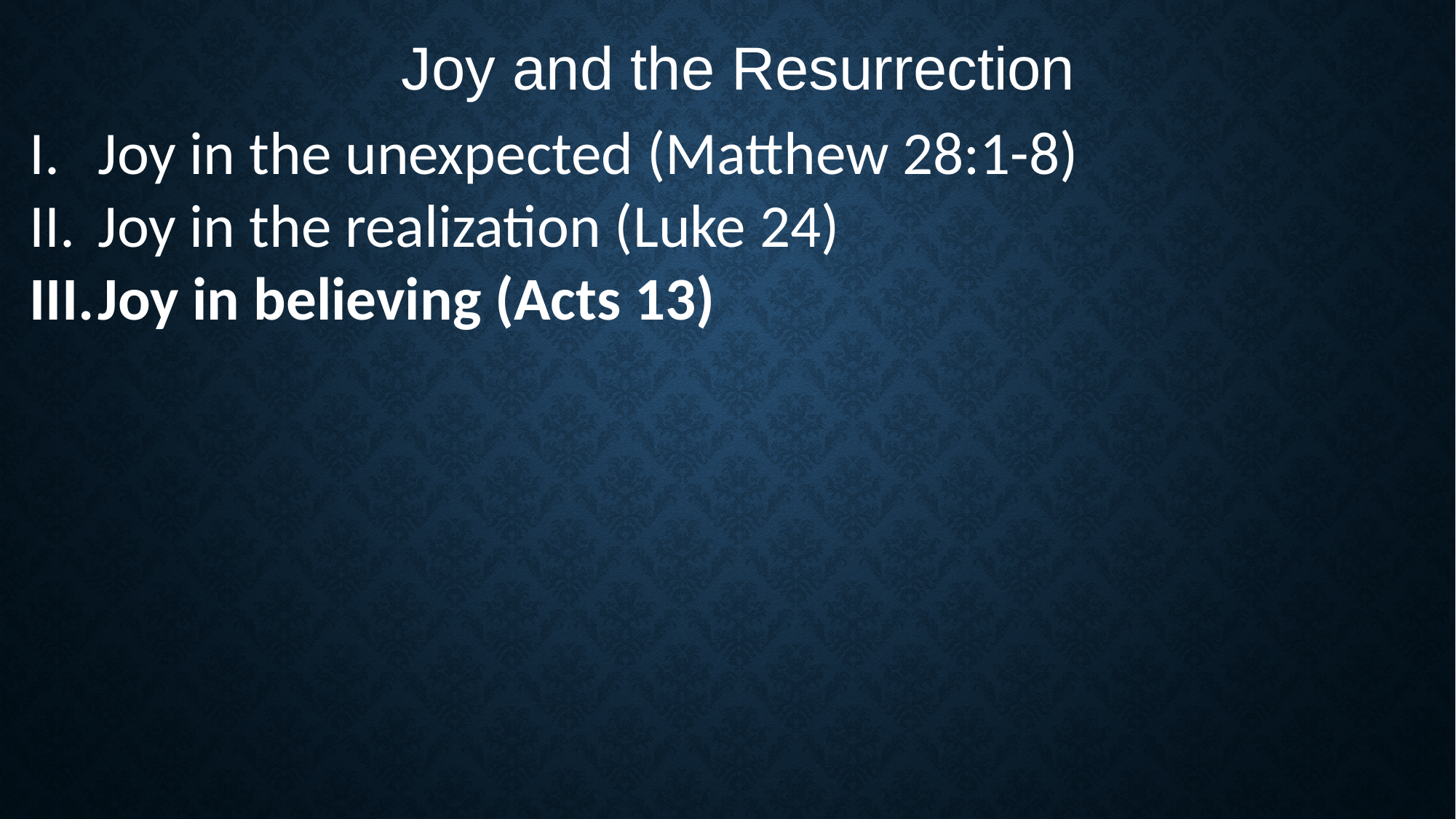

Joy and the Resurrection
Joy in the unexpected (Matthew 28:1-8)
Joy in the realization (Luke 24)
Joy in believing (Acts 13)